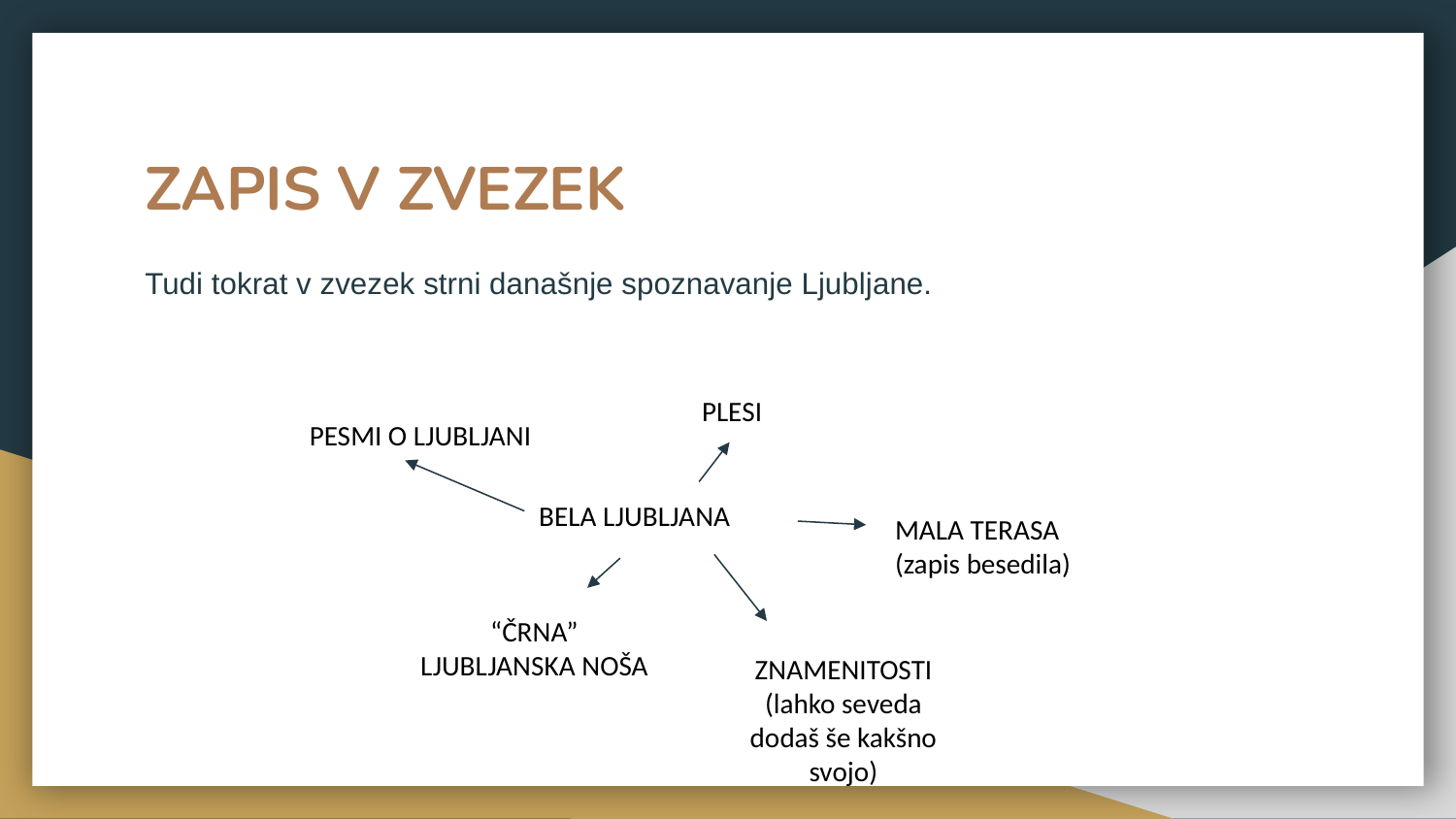

# ZAPIS V ZVEZEK
Tudi tokrat v zvezek strni današnje spoznavanje Ljubljane.

PLESI
PESMI O LJUBLJANI
BELA LJUBLJANA
MALA TERASA
(zapis besedila)
“ČRNA” LJUBLJANSKA NOŠA
ZNAMENITOSTI
(lahko seveda dodaš še kakšno svojo)